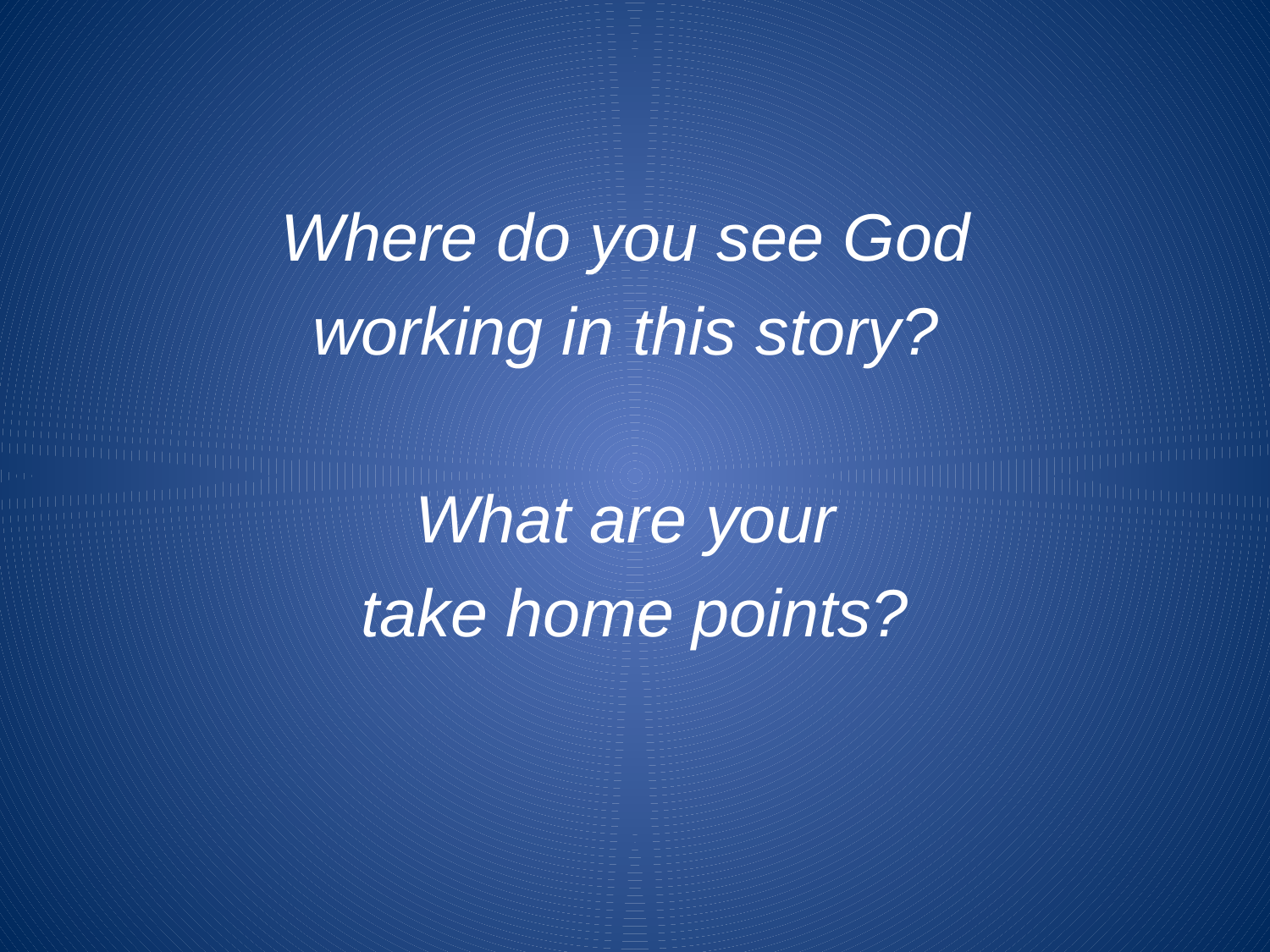

Where do you see God
working in this story?

What are your
take home points?